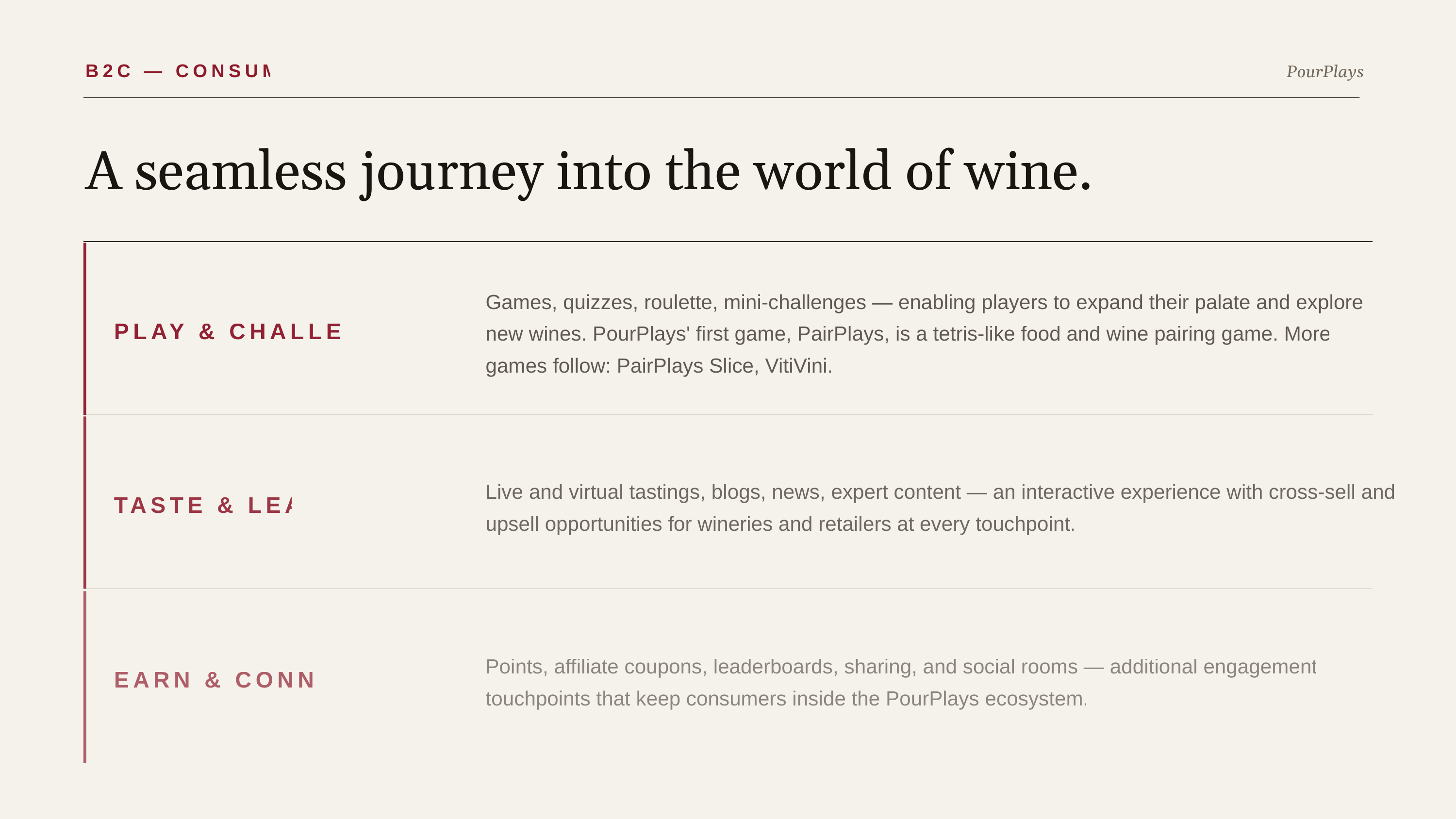

PourPlays
B2C — CONSUMERS

A seamless journey into the world of wine.

Games, quizzes, roulette, mini-challenges — enabling players to expand their palate and explore new wines. PourPlays' first game, PairPlays, is a tetris-like food and wine pairing game. More games follow: PairPlays Slice, VitiVini.
PLAY & CHALLENGE

Live and virtual tastings, blogs, news, expert content — an interactive experience with cross-sell and upsell opportunities for wineries and retailers at every touchpoint.
TASTE & LEARN

Points, affiliate coupons, leaderboards, sharing, and social rooms — additional engagement touchpoints that keep consumers inside the PourPlays ecosystem.
EARN & CONNECT